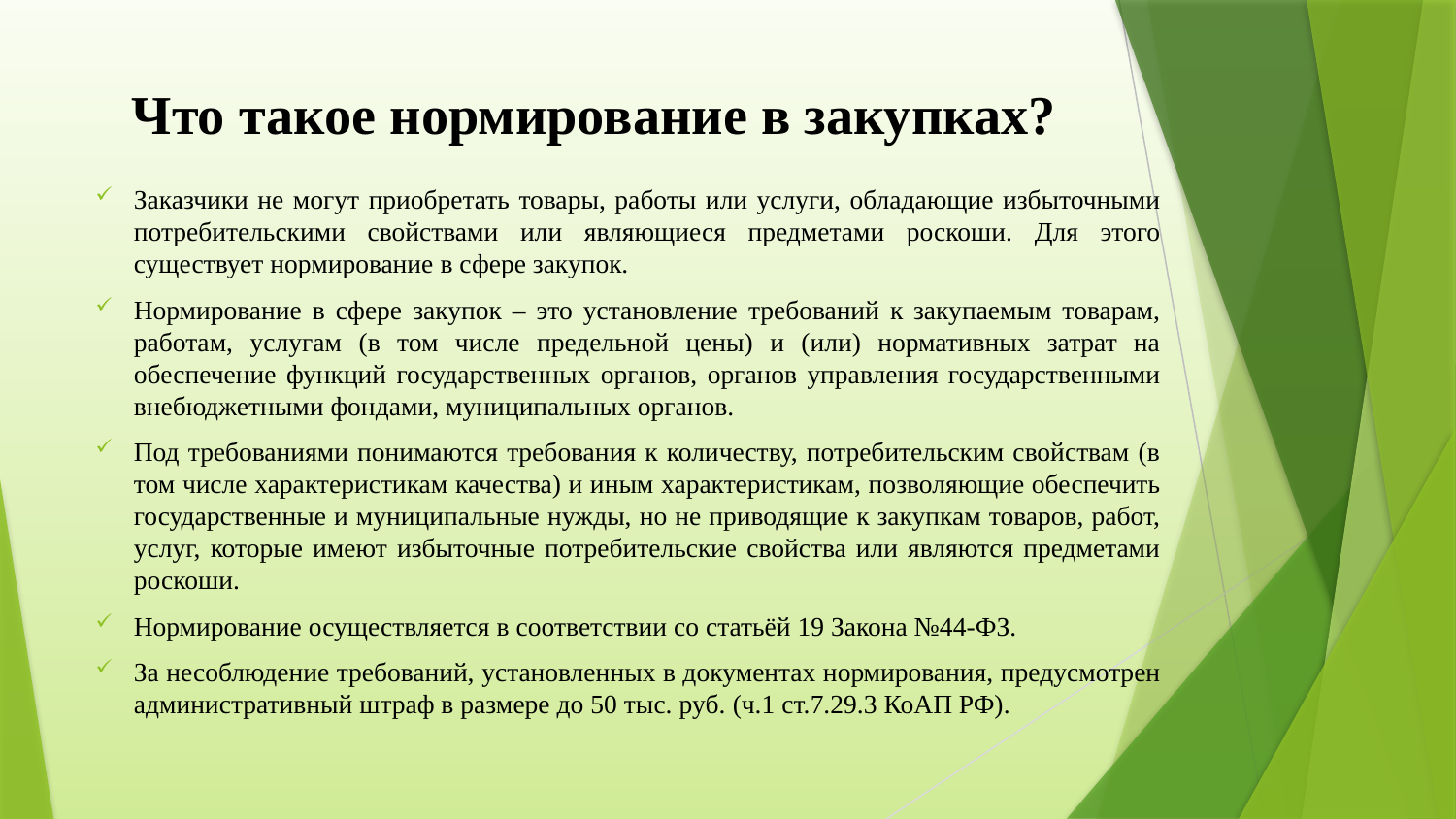

# Что такое нормирование в закупках?
Заказчики не могут приобретать товары, работы или услуги, обладающие избыточными потребительскими свойствами или являющиеся предметами роскоши. Для этого существует нормирование в сфере закупок.
Нормирование в сфере закупок – это установление требований к закупаемым товарам, работам, услугам (в том числе предельной цены) и (или) нормативных затрат на обеспечение функций государственных органов, органов управления государственными внебюджетными фондами, муниципальных органов.
Под требованиями понимаются требования к количеству, потребительским свойствам (в том числе характеристикам качества) и иным характеристикам, позволяющие обеспечить государственные и муниципальные нужды, но не приводящие к закупкам товаров, работ, услуг, которые имеют избыточные потребительские свойства или являются предметами роскоши.
Нормирование осуществляется в соответствии со статьёй 19 Закона №44-ФЗ.
За несоблюдение требований, установленных в документах нормирования, предусмотрен административный штраф в размере до 50 тыс. руб. (ч.1 ст.7.29.3 КоАП РФ).